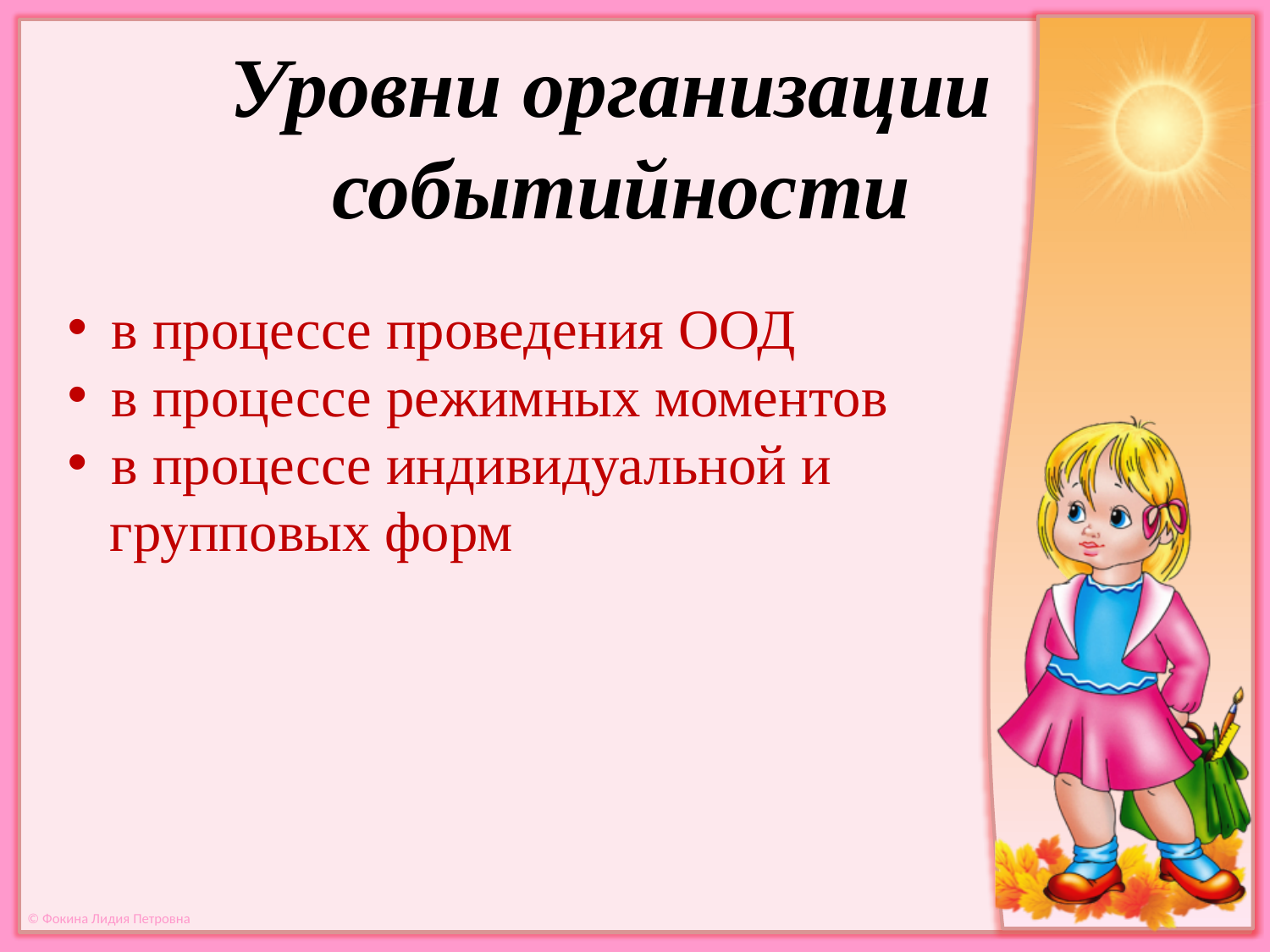

Уровни организации
событийности
 в процессе проведения ООД
 в процессе режимных моментов
 в процессе индивидуальной и
   групповых форм